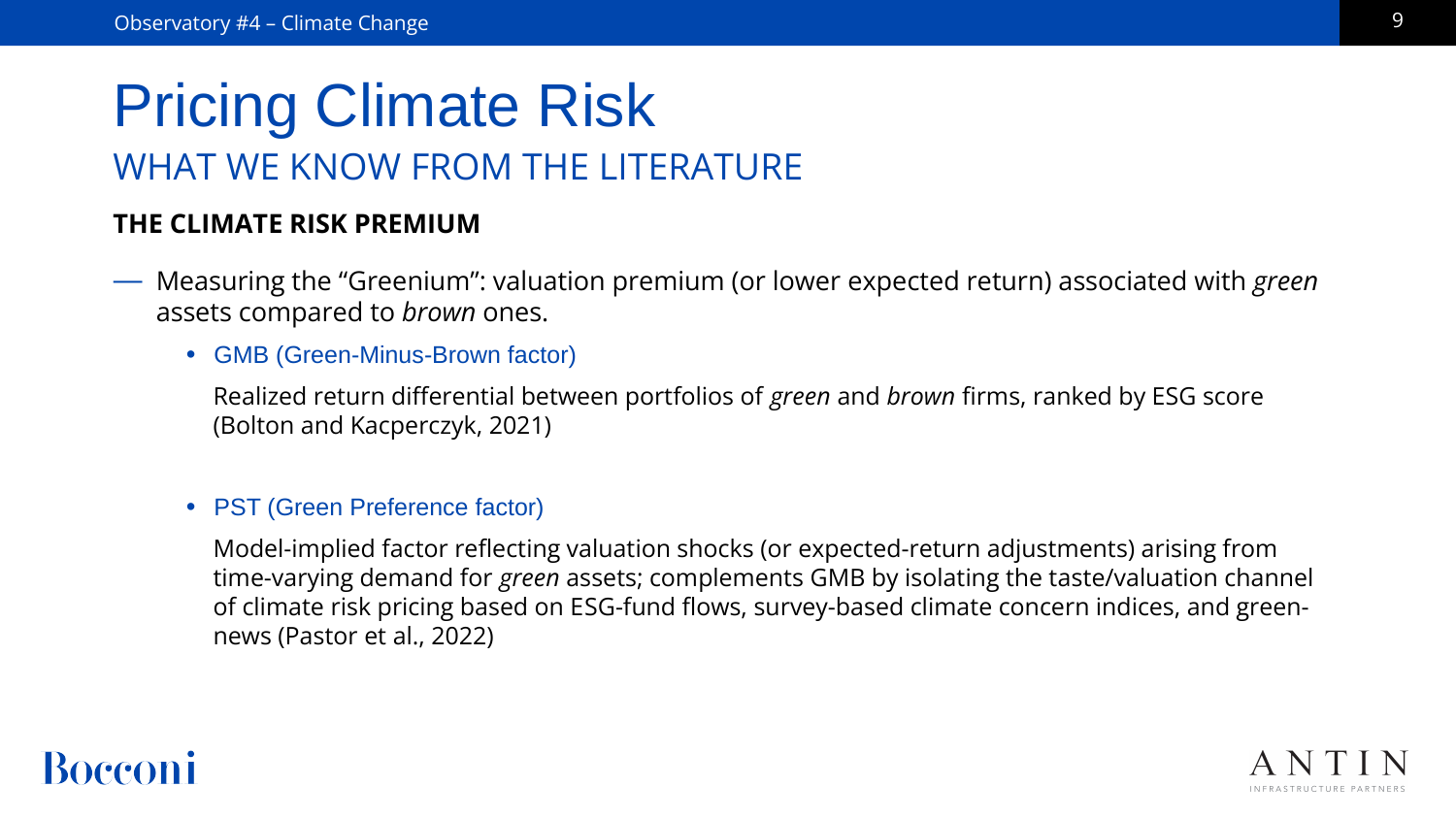

Observatory #4 – Climate Change
# Pricing Climate Risk
WHAT WE KNOW FROM THE LITERATURE
THE CLIMATE RISK PREMIUM
Measuring the “Greenium”: valuation premium (or lower expected return) associated with green assets compared to brown ones.
GMB (Green-Minus-Brown factor)
Realized return differential between portfolios of green and brown firms, ranked by ESG score (Bolton and Kacperczyk, 2021)

PST (Green Preference factor)
Model-implied factor reflecting valuation shocks (or expected-return adjustments) arising from time-varying demand for green assets; complements GMB by isolating the taste/valuation channel of climate risk pricing based on ESG-fund flows, survey-based climate concern indices, and green-news (Pastor et al., 2022)